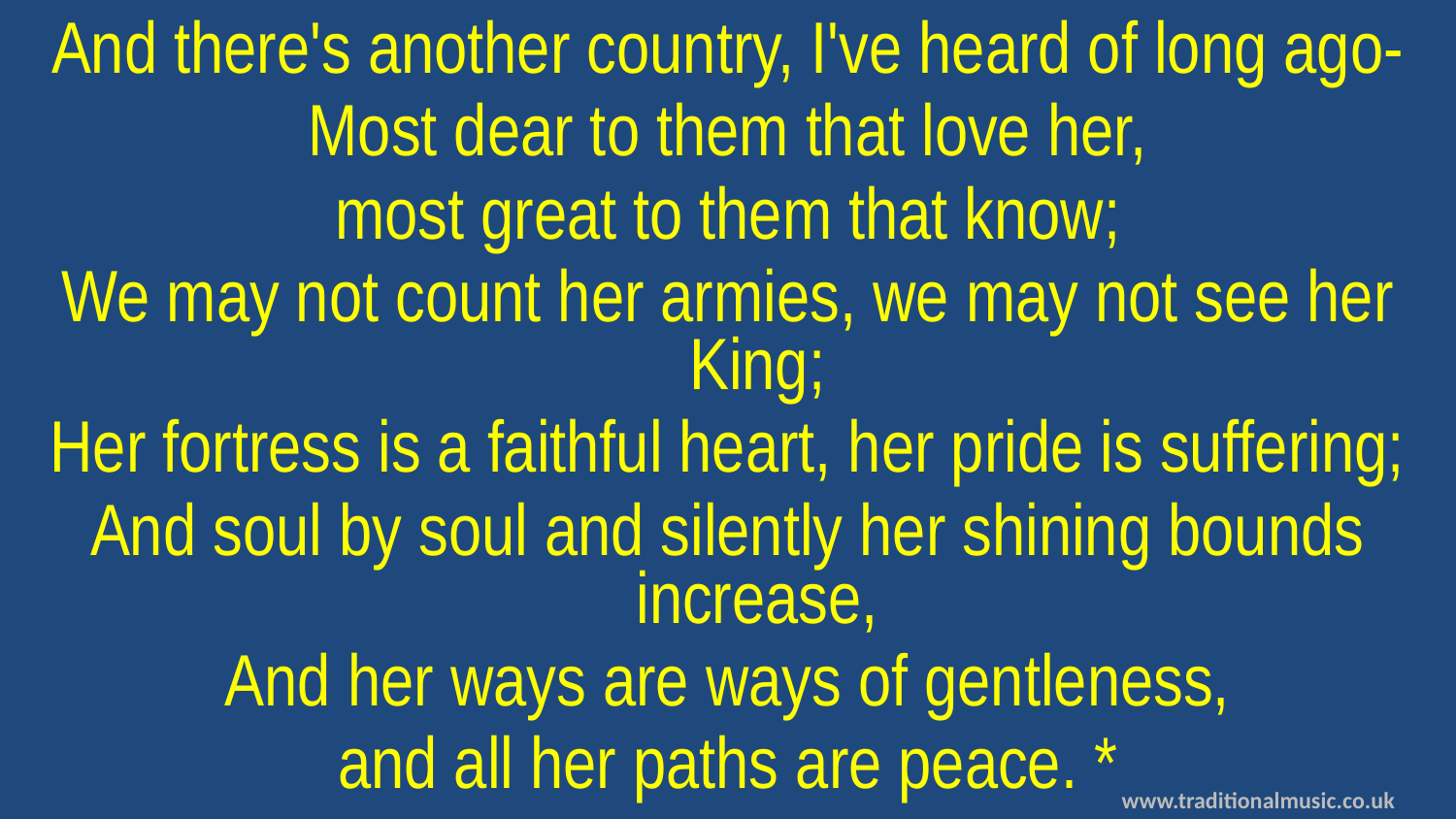

And there's another country, I've heard of long ago-
Most dear to them that love her,
most great to them that know;
We may not count her armies, we may not see her King;
Her fortress is a faithful heart, her pride is suffering;
And soul by soul and silently her shining bounds increase,
And her ways are ways of gentleness,
and all her paths are peace. *